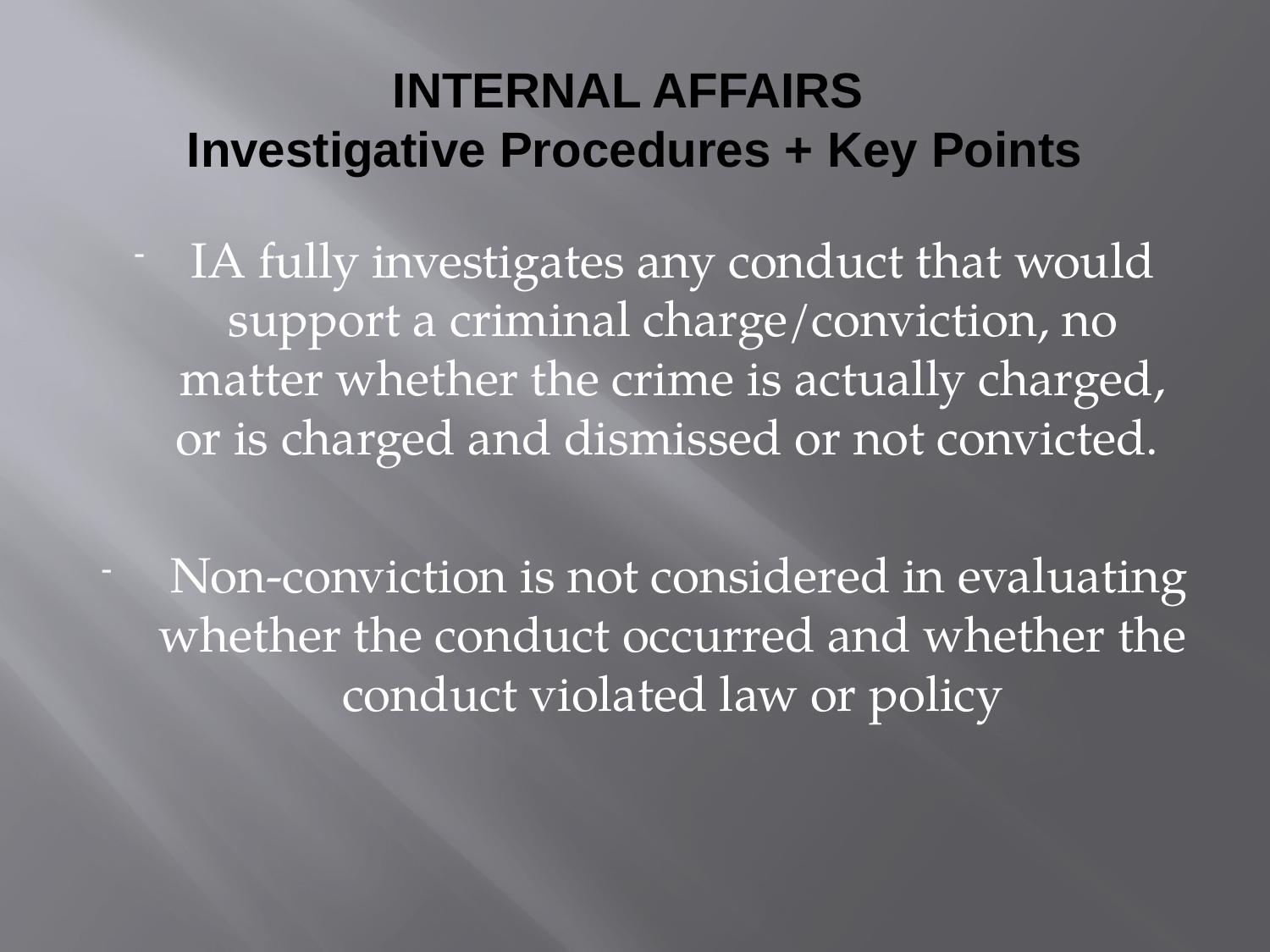

# INTERNAL AFFAIRS Investigative Procedures + Key Points
IA fully investigates any conduct that would support a criminal charge/conviction, no matter whether the crime is actually charged, or is charged and dismissed or not convicted.

 Non-conviction is not considered in evaluating whether the conduct occurred and whether the conduct violated law or policy